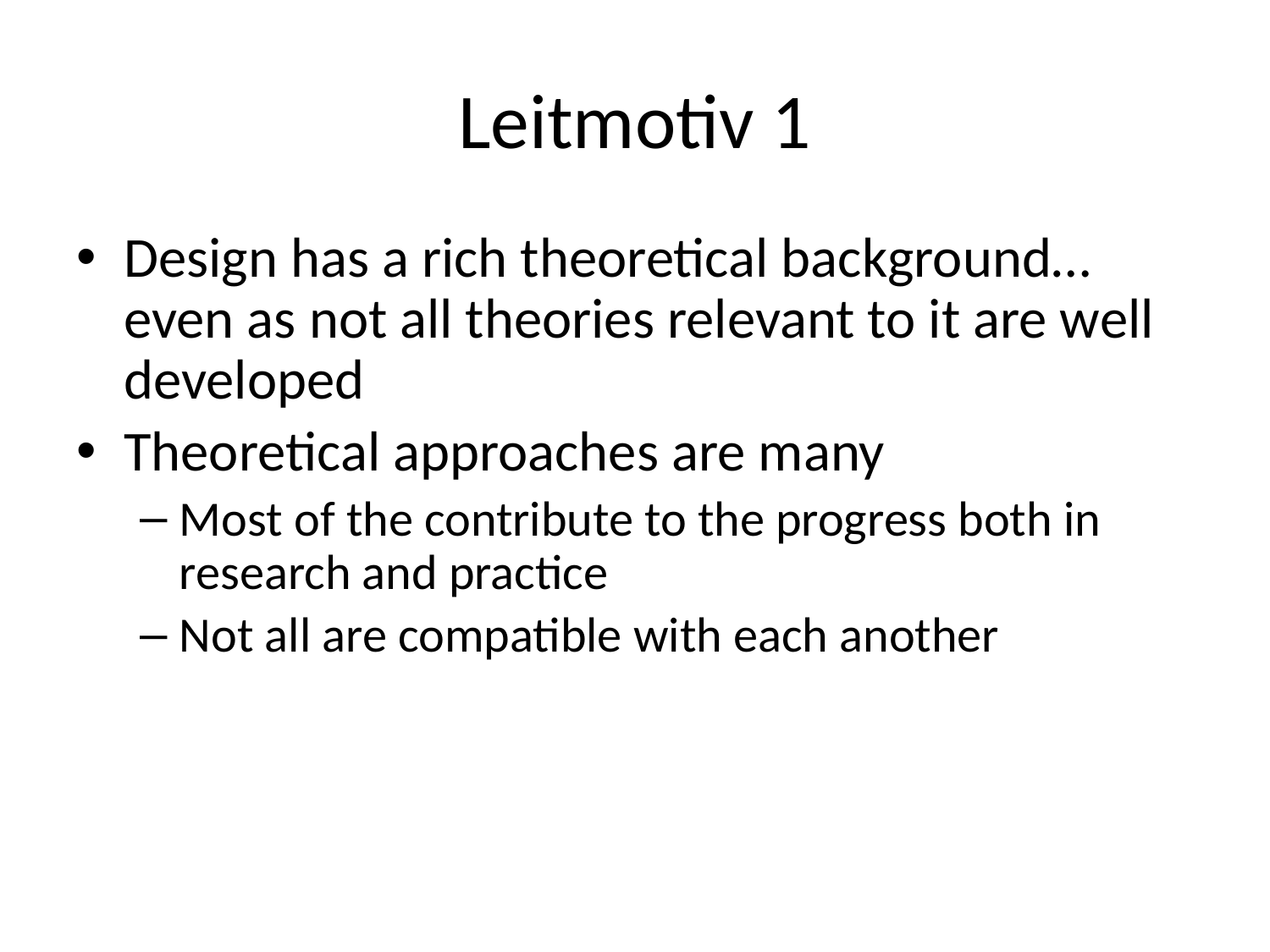

# Leitmotiv 1
Design has a rich theoretical background…even as not all theories relevant to it are well developed
Theoretical approaches are many
Most of the contribute to the progress both in research and practice
Not all are compatible with each another